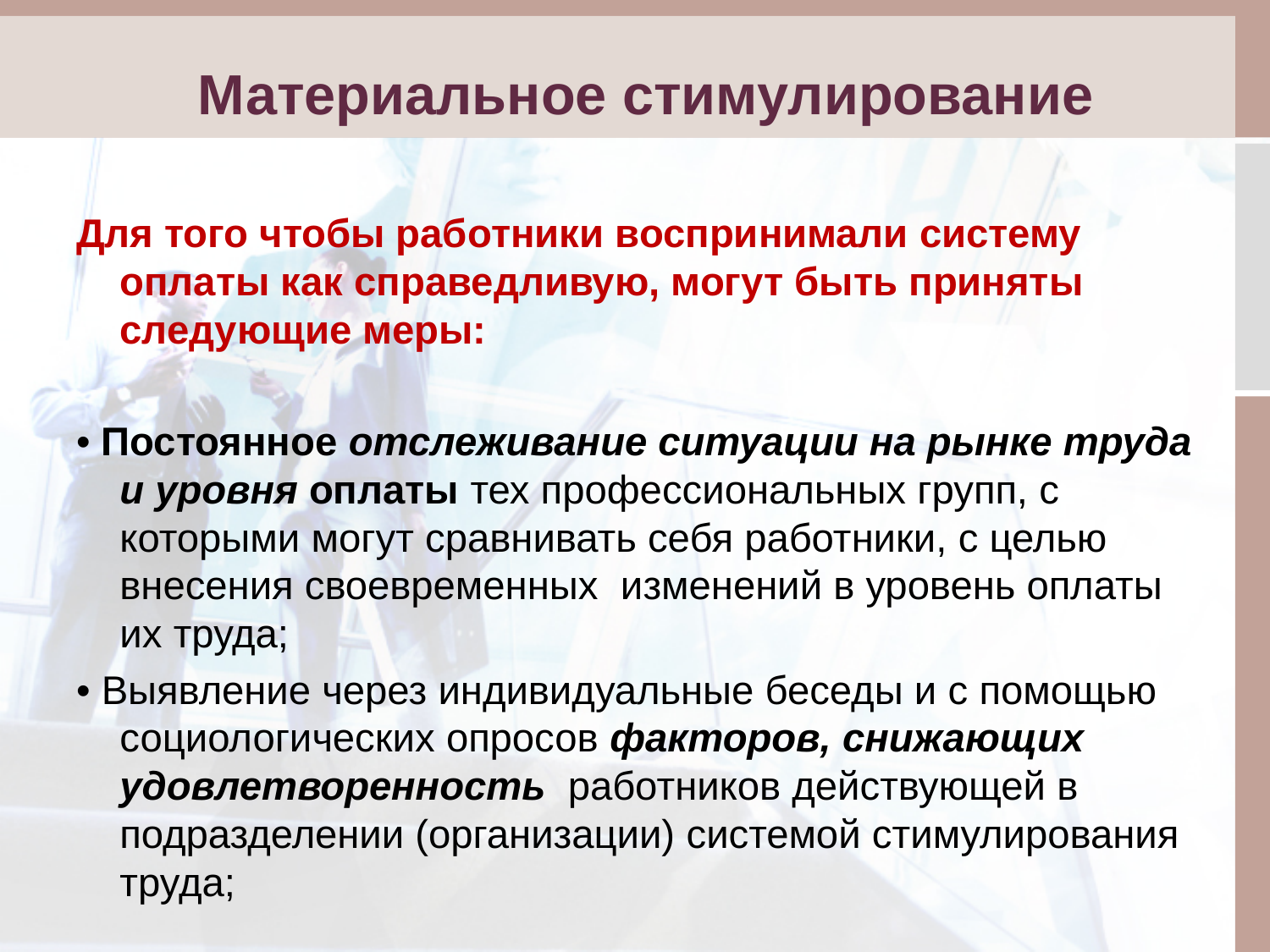

# Материальное стимулирование
Для того чтобы работники воспринимали систему оплаты как справедливую, могут быть приняты следующие меры:

• Постоянное отслеживание ситуации на рынке труда и уровня оплаты тех профессиональных групп, с которыми могут сравнивать себя работники, с целью внесения своевременных  изменений в уровень оплаты их труда;
• Выявление через индивидуальные беседы и с помощью социологических опросов факторов, снижающих удовлетворенность  работников действующей в подразделении (организации) системой стимулирования труда;